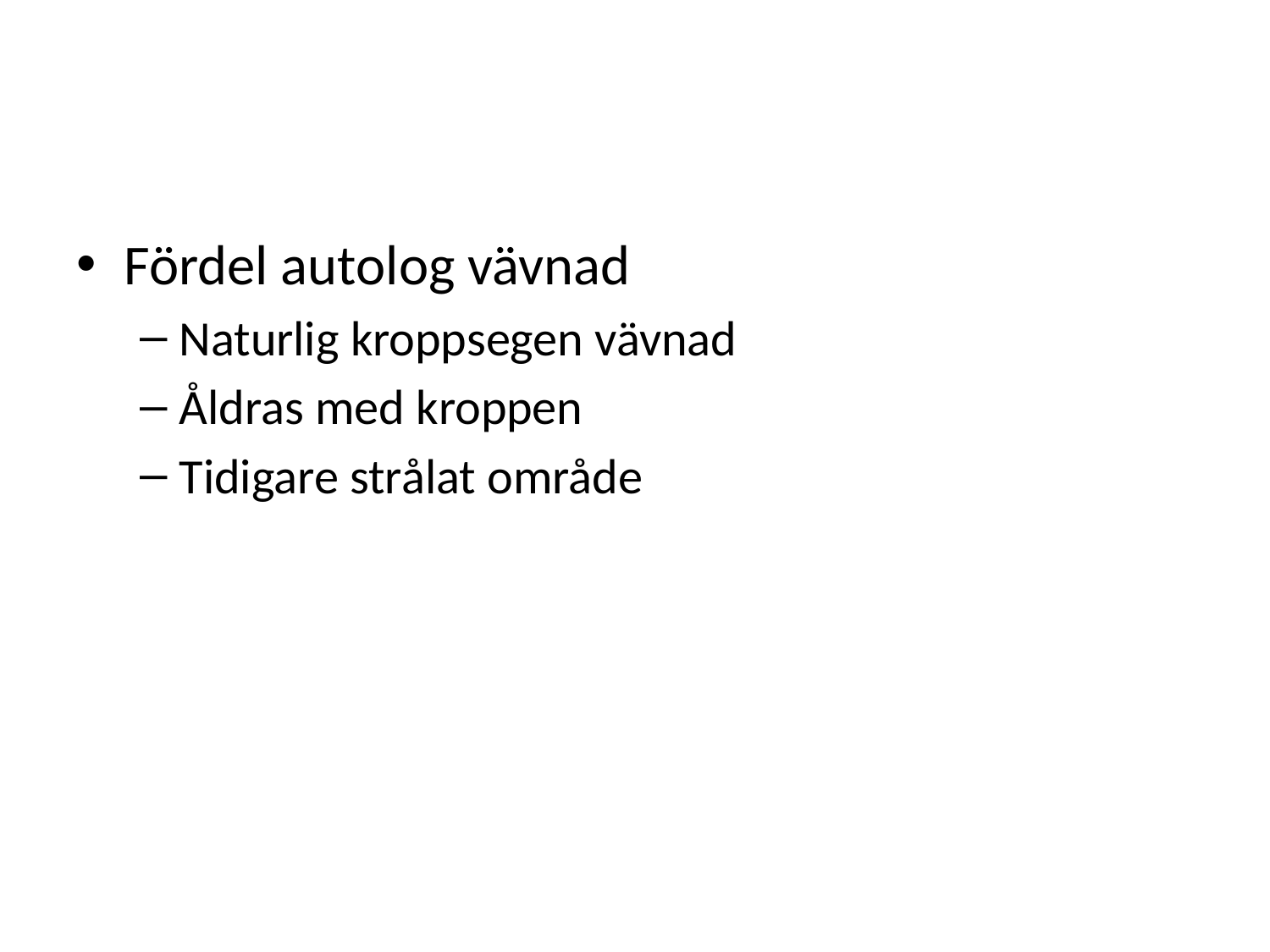

#
Fördel autolog vävnad
Naturlig kroppsegen vävnad
Åldras med kroppen
Tidigare strålat område